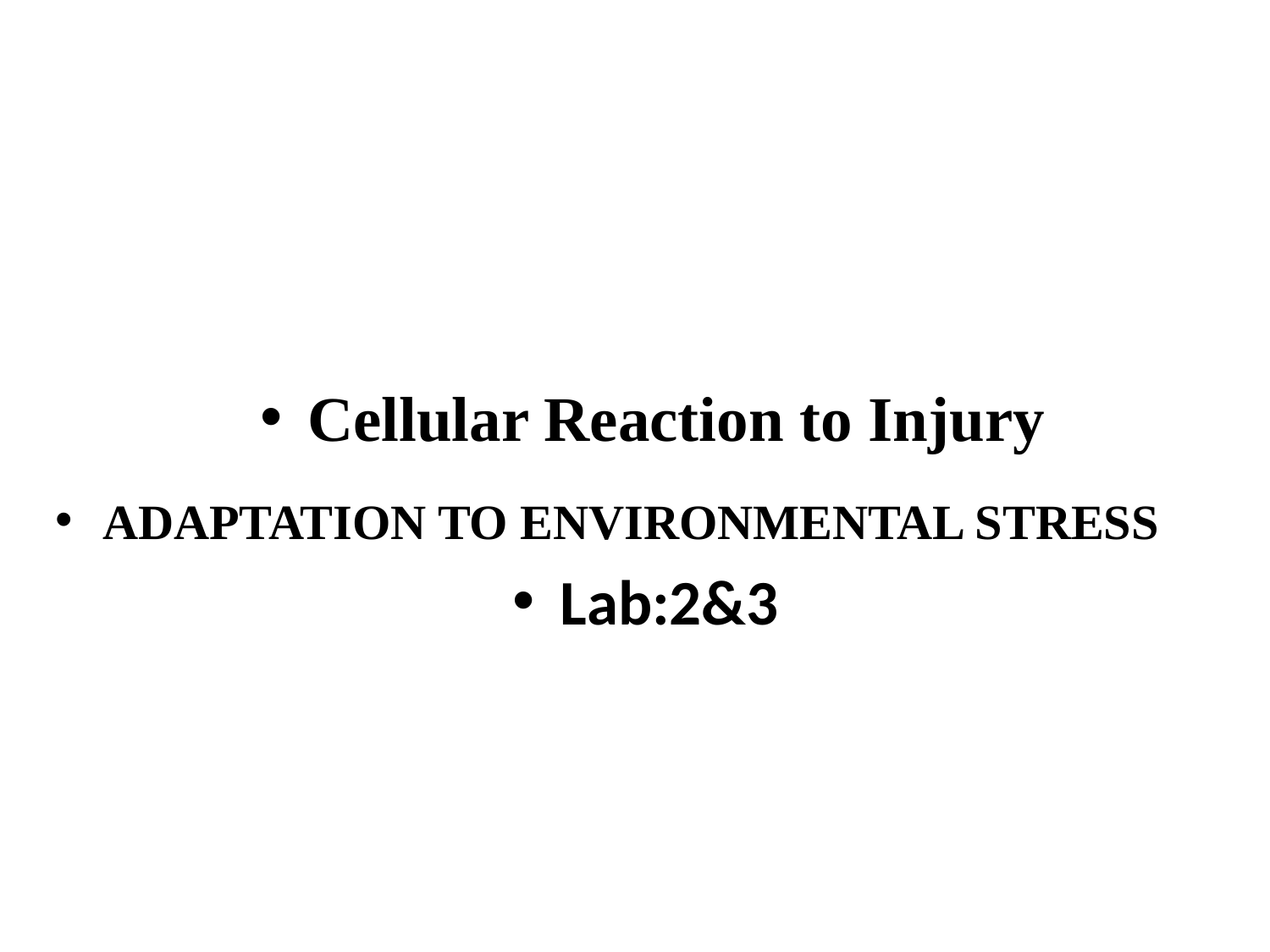

Cellular Reaction to Injury
ADAPTATION TO ENVIRONMENTAL STRESS
Lab:2&3